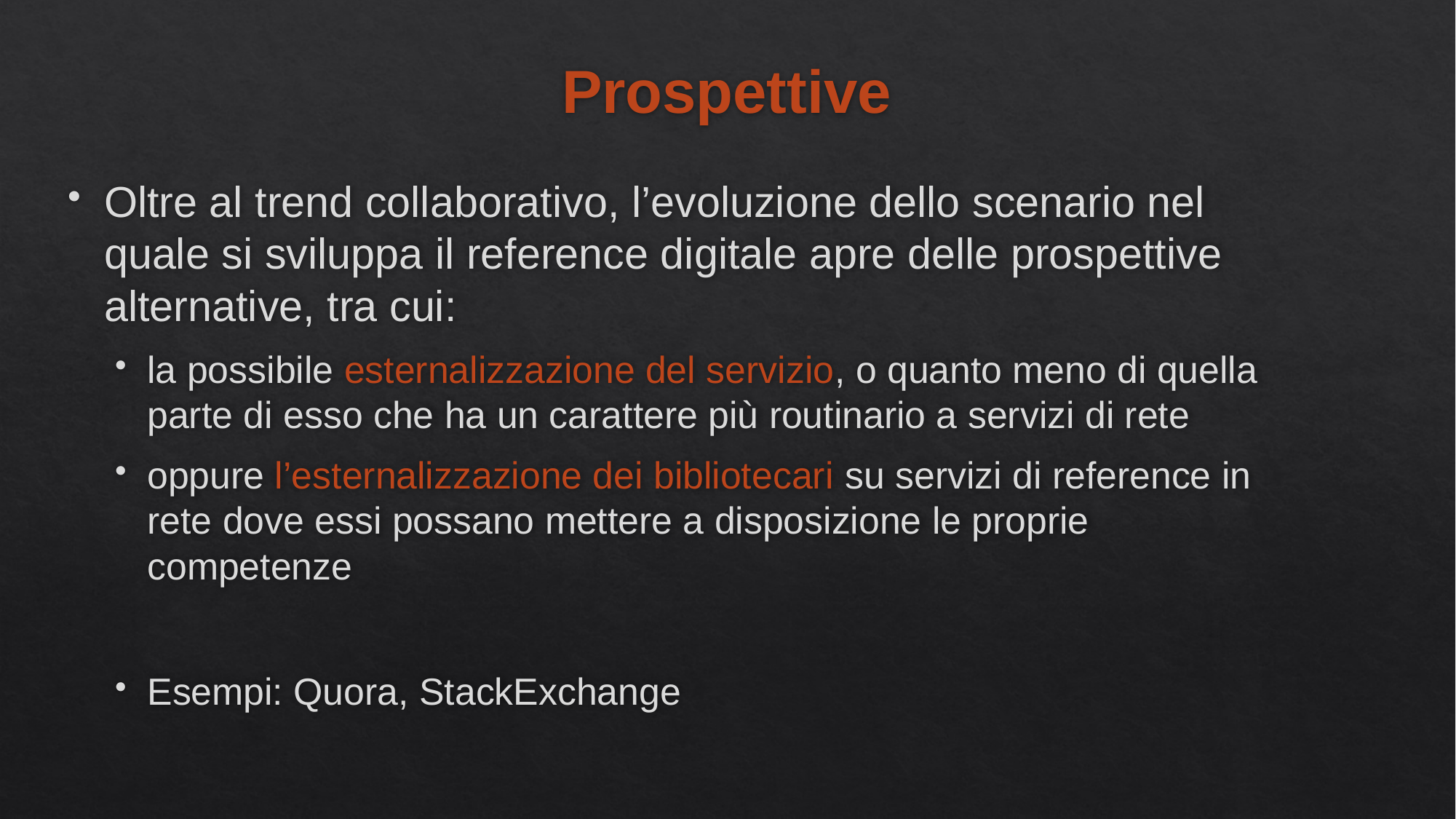

# Prospettive
Oltre al trend collaborativo, l’evoluzione dello scenario nel quale si sviluppa il reference digitale apre delle prospettive alternative, tra cui:
la possibile esternalizzazione del servizio, o quanto meno di quella parte di esso che ha un carattere più routinario a servizi di rete
oppure l’esternalizzazione dei bibliotecari su servizi di reference in rete dove essi possano mettere a disposizione le proprie competenze

Esempi: Quora, StackExchange